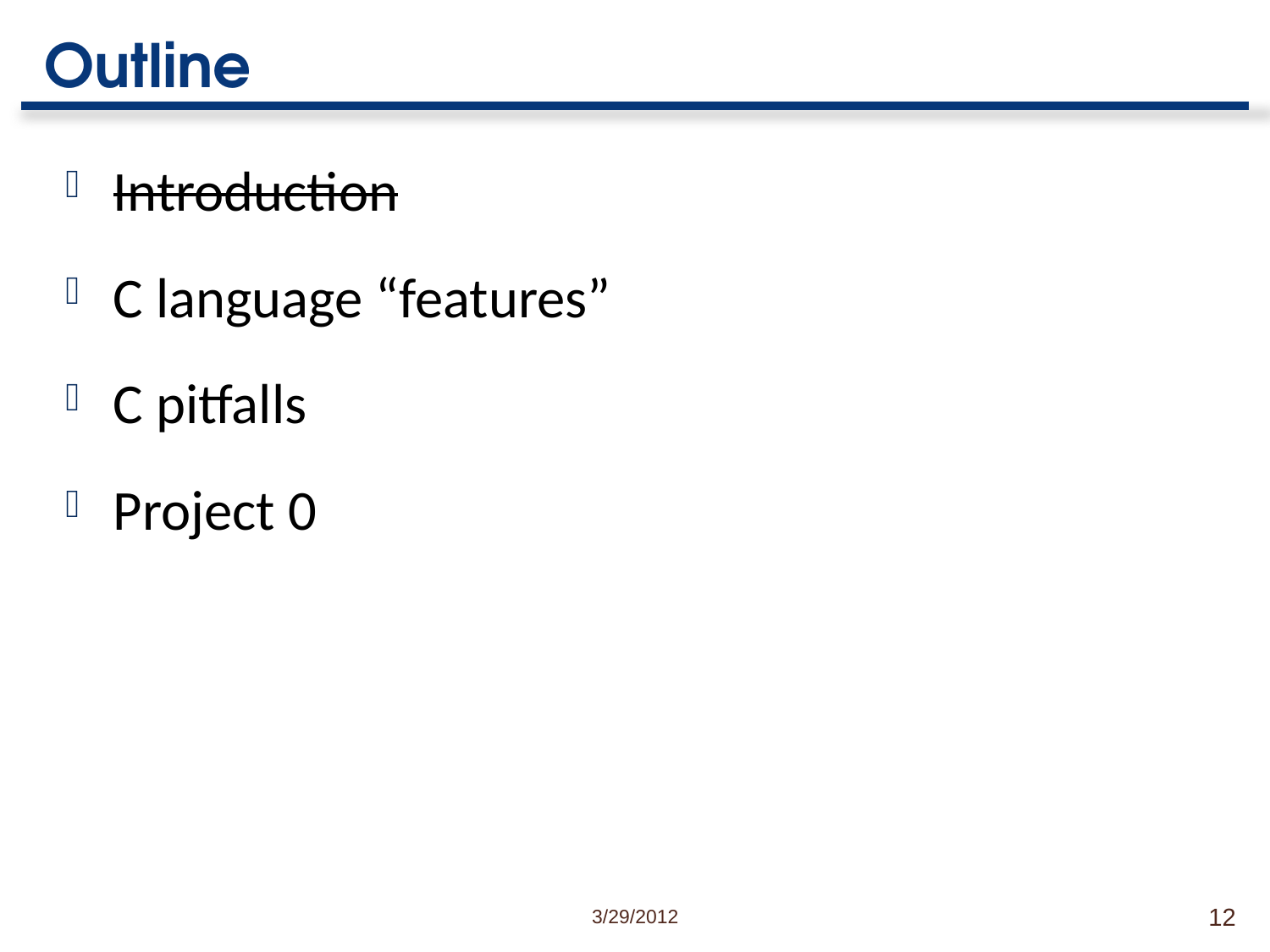

# Outline
Introduction
C language “features”
C pitfalls
Project 0
3/29/2012
12